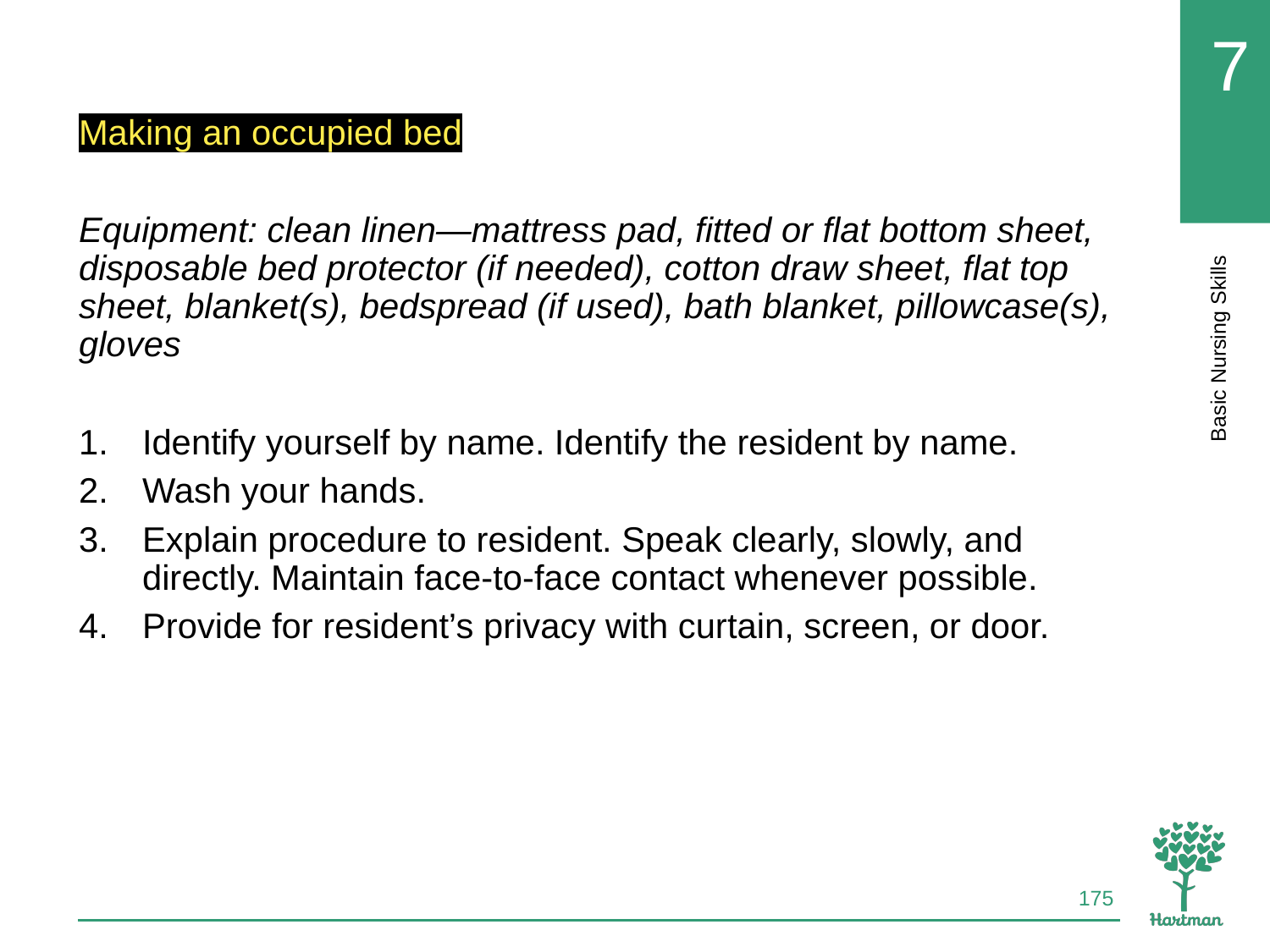

# LO8, content 8
Making an occupied bed

Equipment: clean linen—mattress pad, fitted or flat bottom sheet, disposable bed protector (if needed), cotton draw sheet, flat top sheet, blanket(s), bedspread (if used), bath blanket, pillowcase(s), gloves

Identify yourself by name. Identify the resident by name.
Wash your hands.
Explain procedure to resident. Speak clearly, slowly, and directly. Maintain face-to-face contact whenever possible.
Provide for resident’s privacy with curtain, screen, or door.

175